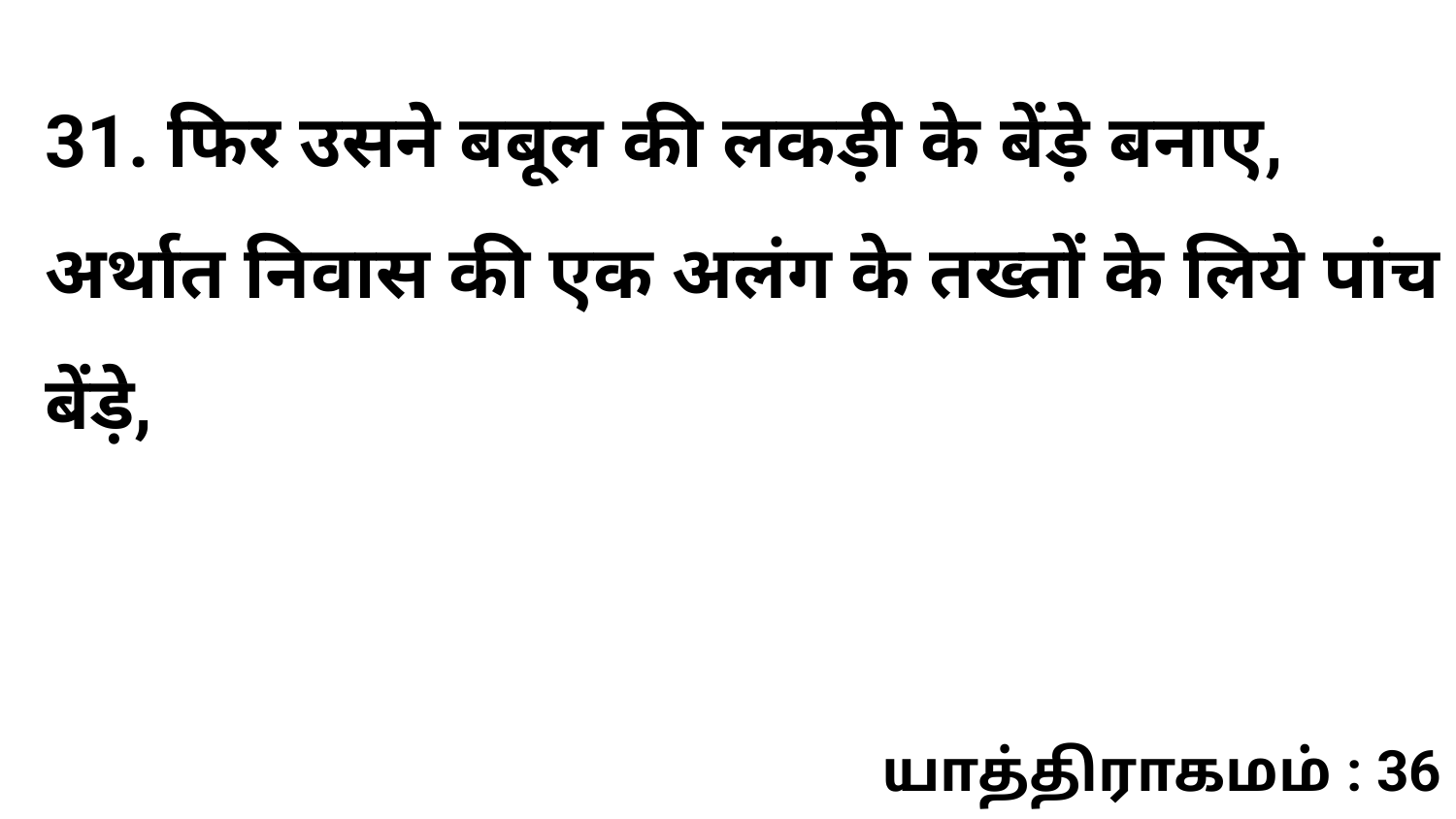

31. फिर उसने बबूल की लकड़ी के बेंड़े बनाए, अर्थात निवास की एक अलंग के तख्तों के लिये पांच बेंड़े,
யாத்திராகமம் : 36